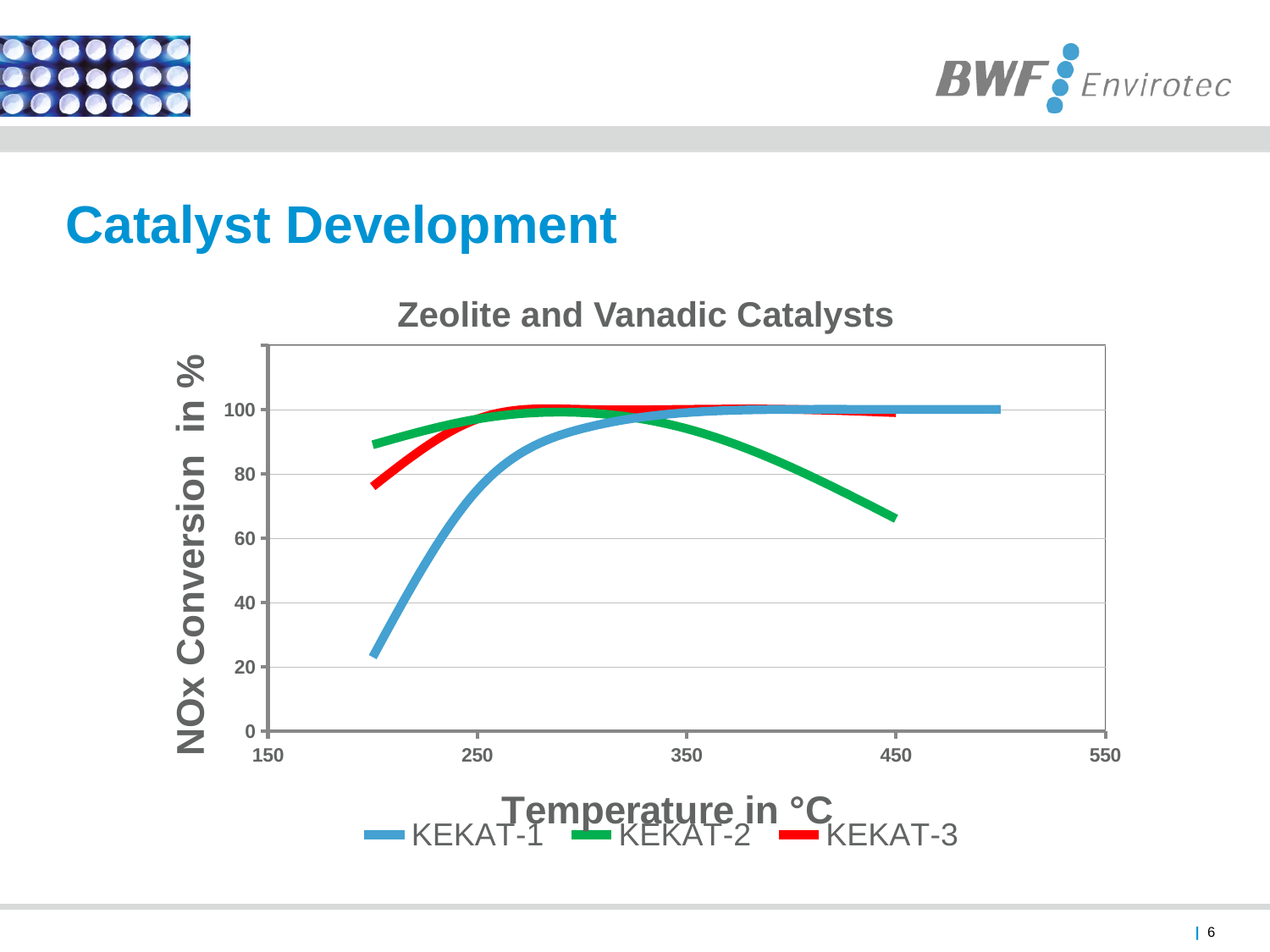

# Catalyst Development

### Chart

| Category | KEKAT-1 | KEKAT-2 | KEKAT-3 |
|---|---|---|---|
Zeolite and Vanadic Catalysts